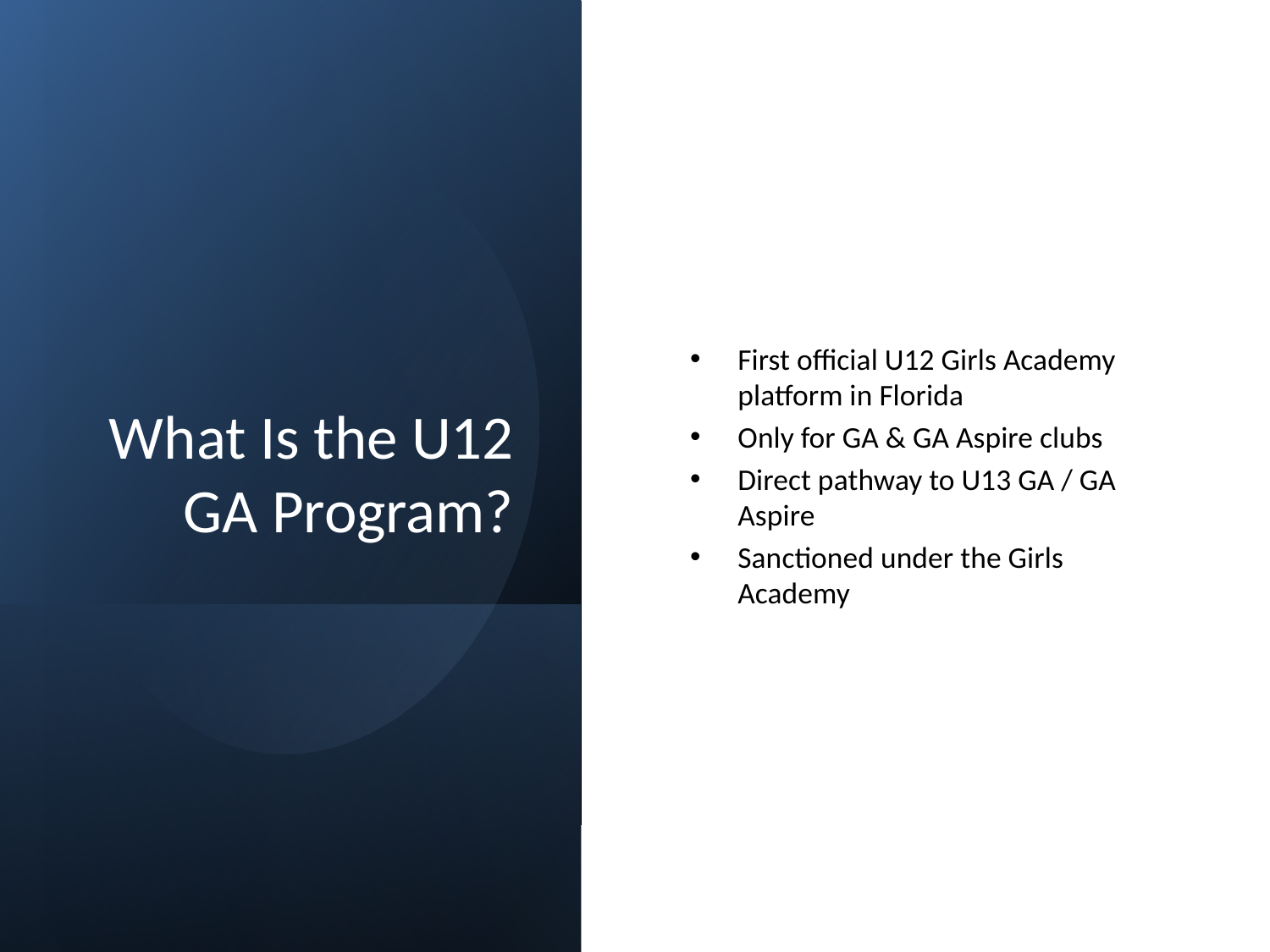

# What Is the U12 GA Program?
First official U12 Girls Academy platform in Florida
Only for GA & GA Aspire clubs
Direct pathway to U13 GA / GA Aspire
Sanctioned under the Girls Academy